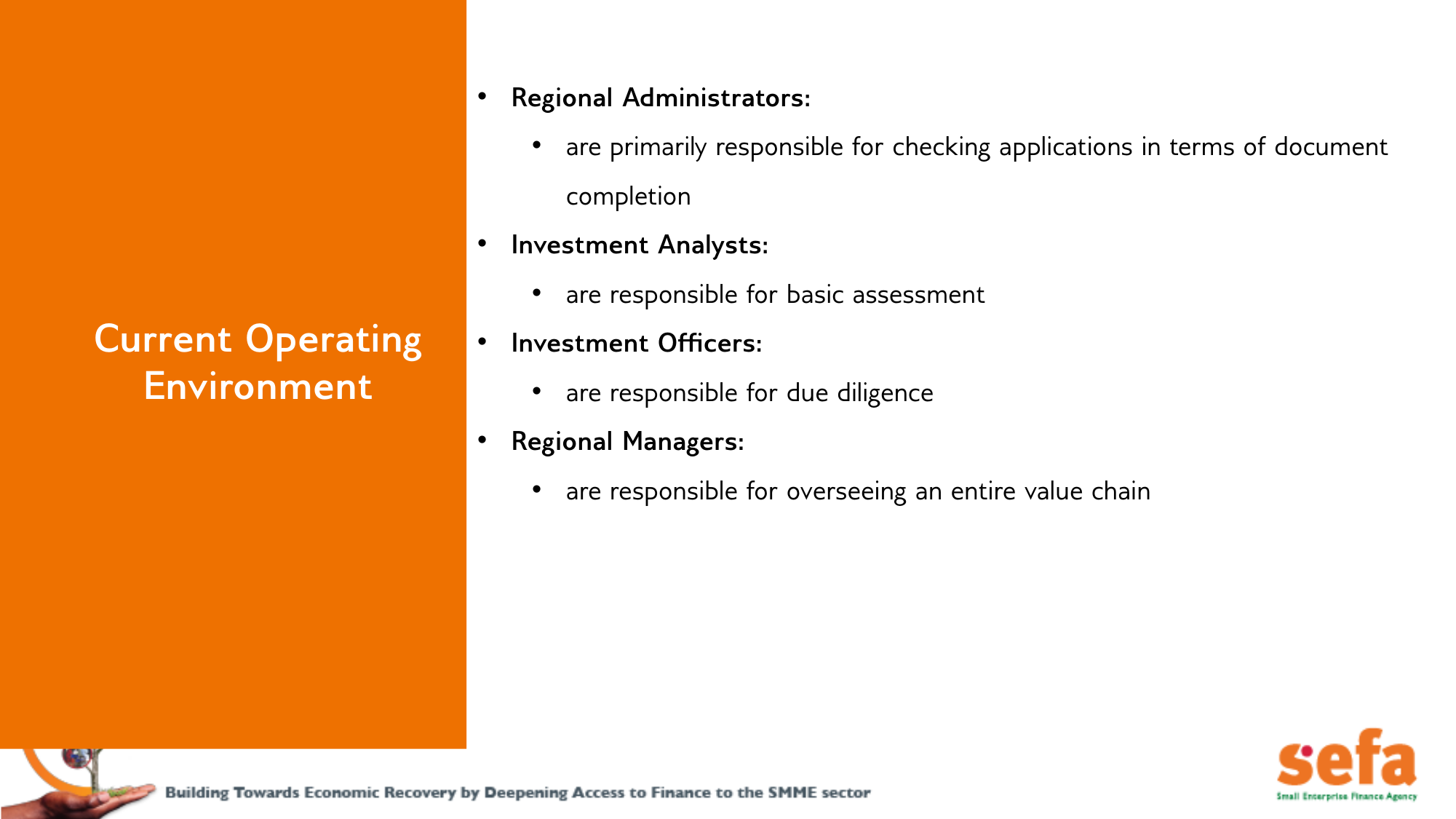

Regional Administrators:
are primarily responsible for checking applications in terms of document completion
Investment Analysts:
are responsible for basic assessment
Investment Officers:
are responsible for due diligence
Regional Managers:
are responsible for overseeing an entire value chain

Current Operating Environment